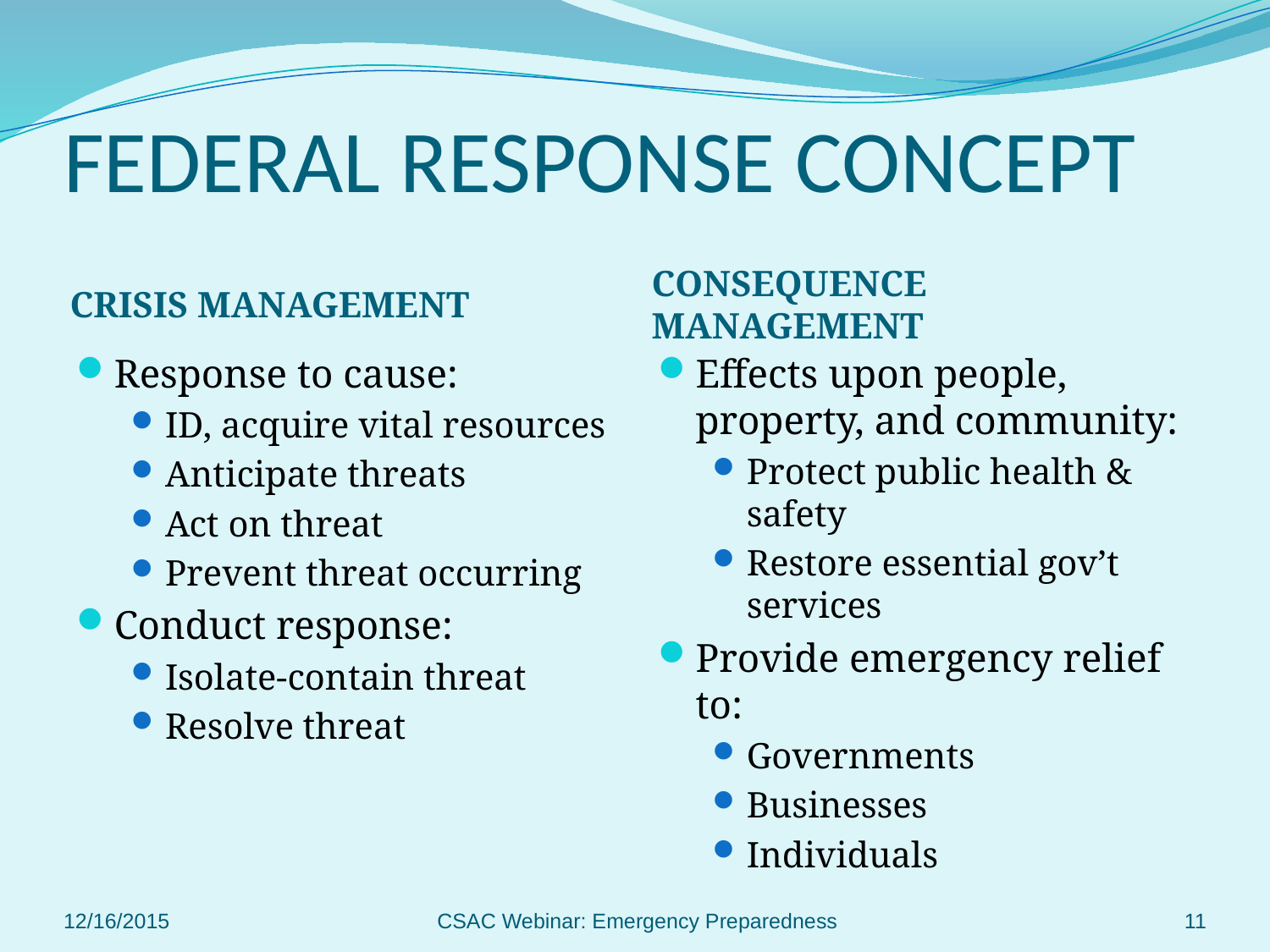

# FEDERAL RESPONSE CONCEPT
CRISIS MANAGEMENT
CONSEQUENCE MANAGEMENT
Response to cause:
ID, acquire vital resources
Anticipate threats
Act on threat
Prevent threat occurring
Conduct response:
Isolate-contain threat
Resolve threat
Effects upon people, property, and community:
Protect public health & safety
Restore essential gov’t services
Provide emergency relief to:
Governments
Businesses
Individuals
12/16/2015
CSAC Webinar: Emergency Preparedness
11